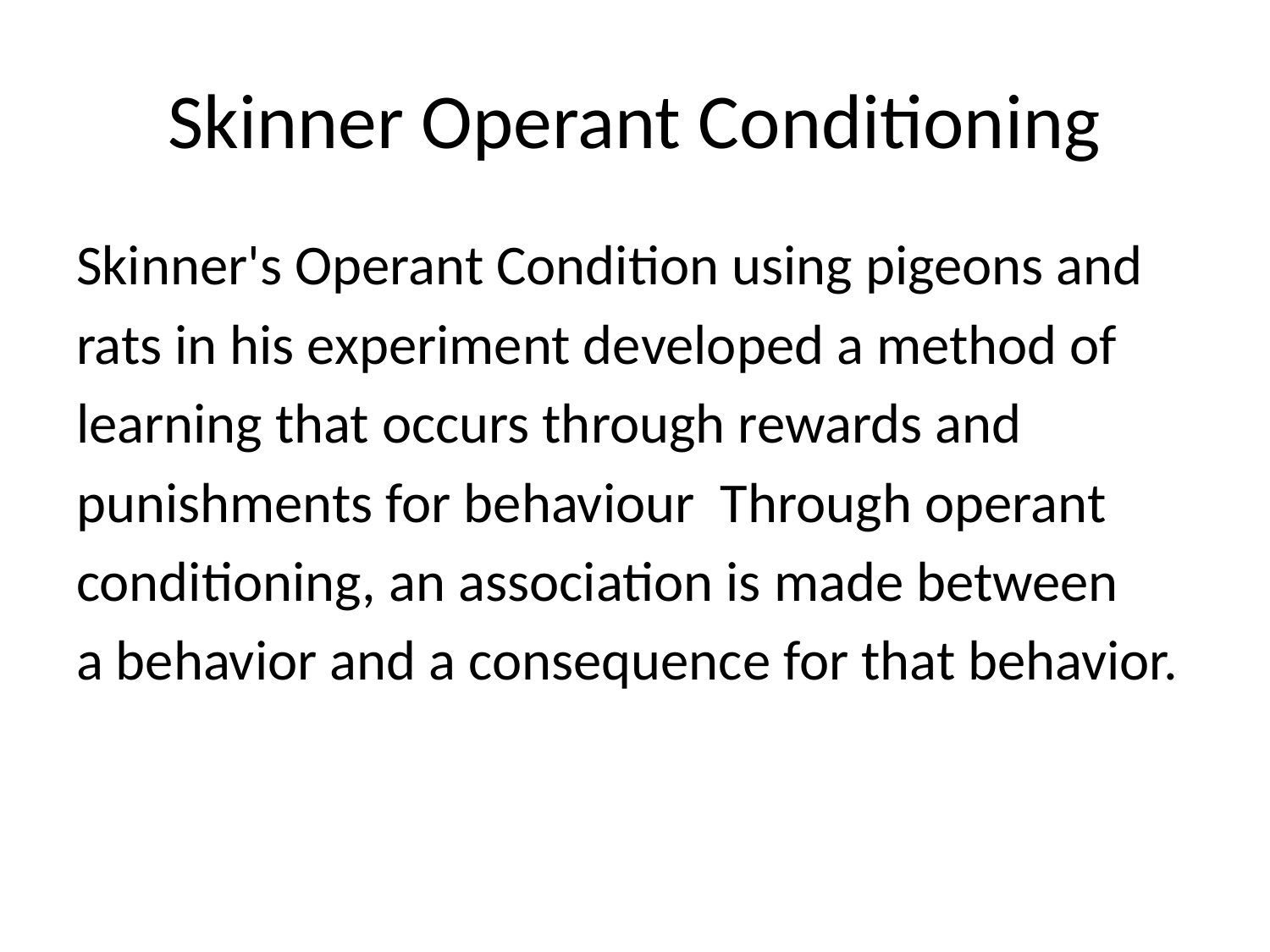

# Skinner Operant Conditioning
Skinner's Operant Condition using pigeons and
rats in his experiment developed a method of
learning that occurs through rewards and
punishments for behaviour  Through operant
conditioning, an association is made between
a behavior and a consequence for that behavior.